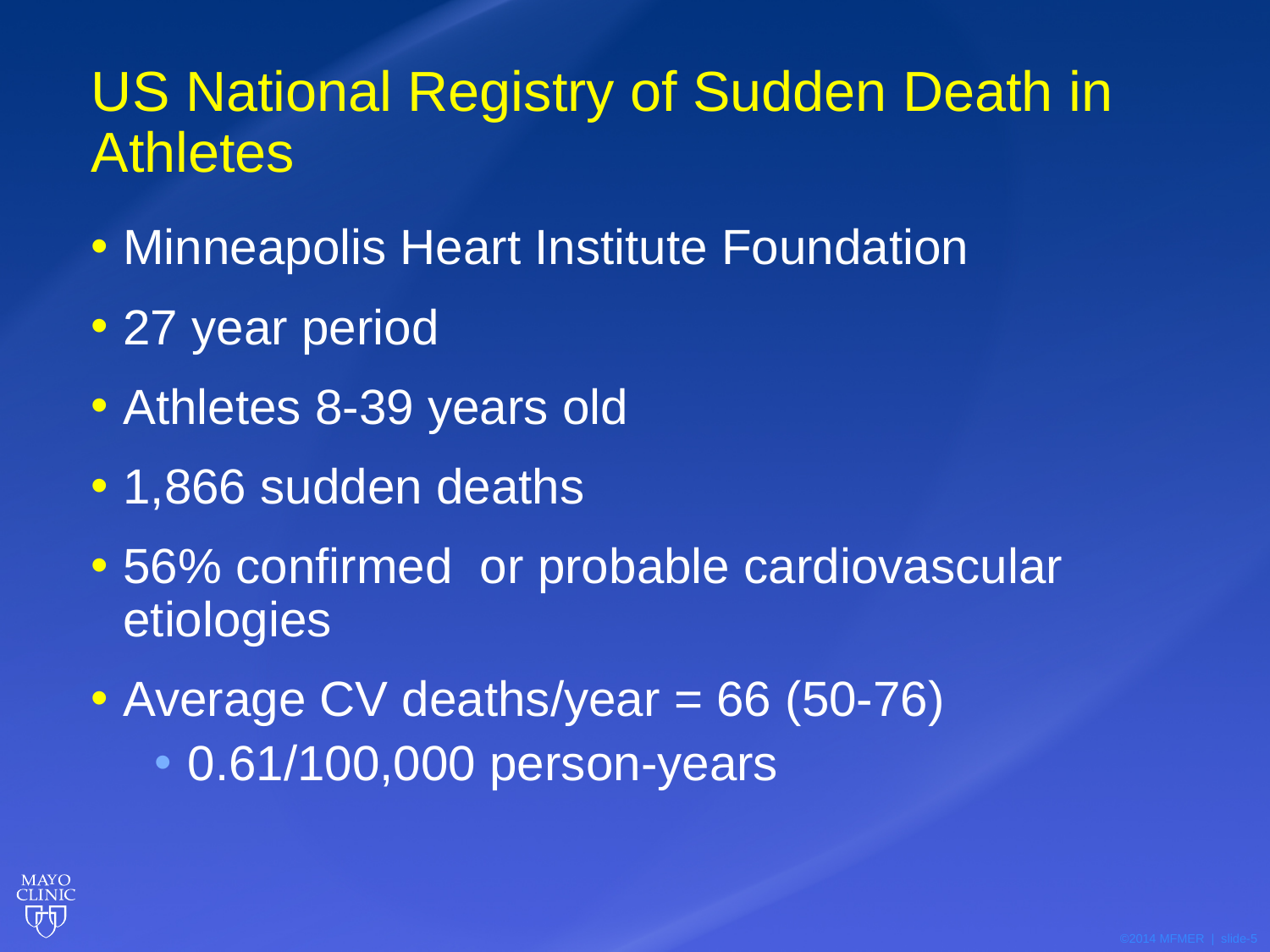

# US National Registry of Sudden Death in Athletes
Minneapolis Heart Institute Foundation
27 year period
Athletes 8-39 years old
1,866 sudden deaths
56% confirmed  or probable cardiovascular etiologies
Average CV deaths/year = 66 (50-76)
0.61/100,000 person-years